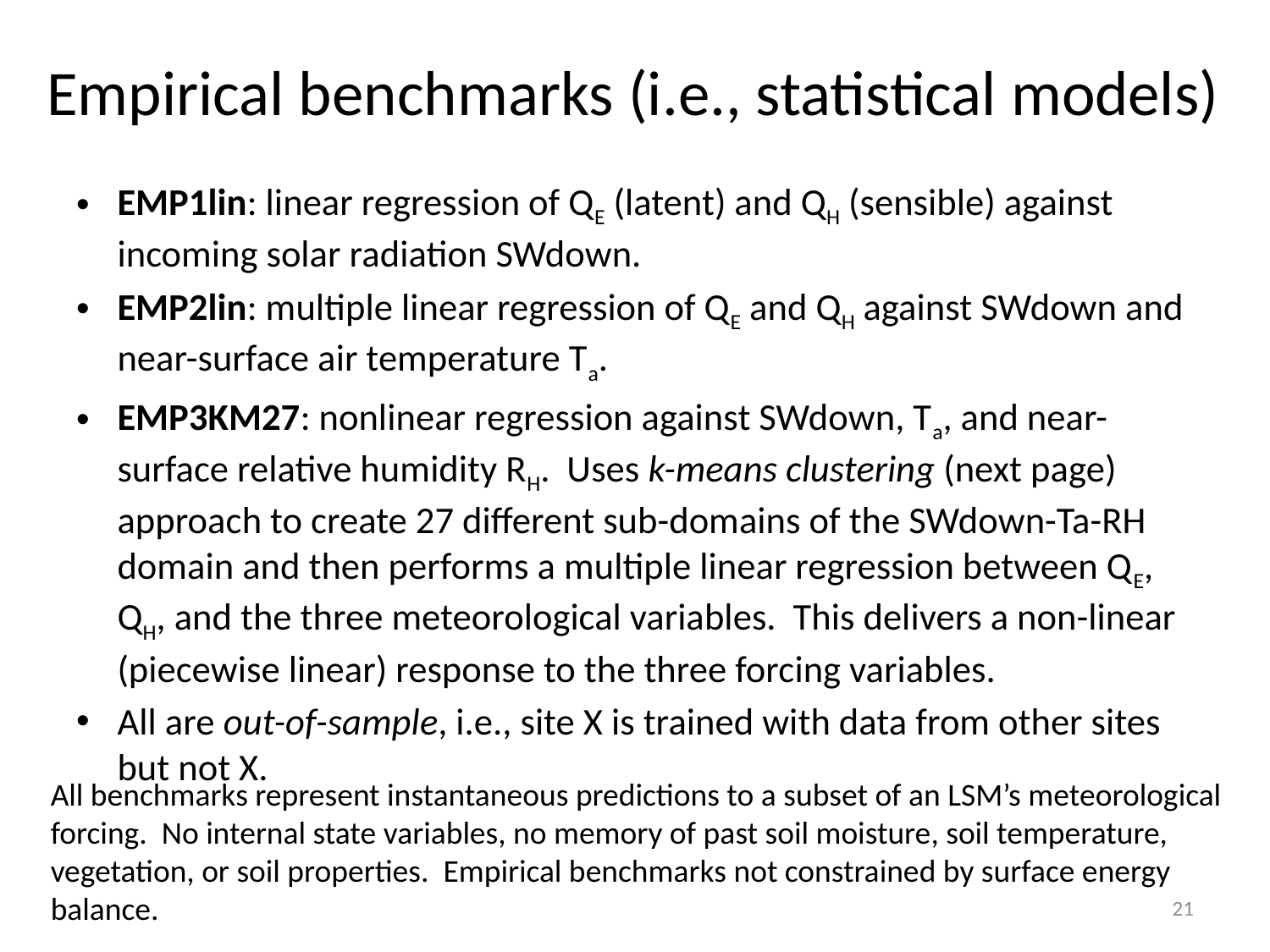

# Empirical benchmarks (i.e., statistical models)
EMP1lin: linear regression of QE (latent) and QH (sensible) against incoming solar radiation SWdown.
EMP2lin: multiple linear regression of QE and QH against SWdown and near-surface air temperature Ta.
EMP3KM27: nonlinear regression against SWdown, Ta, and near-surface relative humidity RH.  Uses k-means clustering (next page) approach to create 27 different sub-domains of the SWdown-Ta-RH domain and then performs a multiple linear regression between QE, QH, and the three meteorological variables.  This delivers a non-linear (piecewise linear) response to the three forcing variables.
All are out-of-sample, i.e., site X is trained with data from other sites but not X.
All benchmarks represent instantaneous predictions to a subset of an LSM’s meteorological
forcing.  No internal state variables, no memory of past soil moisture, soil temperature,
vegetation, or soil properties.  Empirical benchmarks not constrained by surface energy
balance.
21